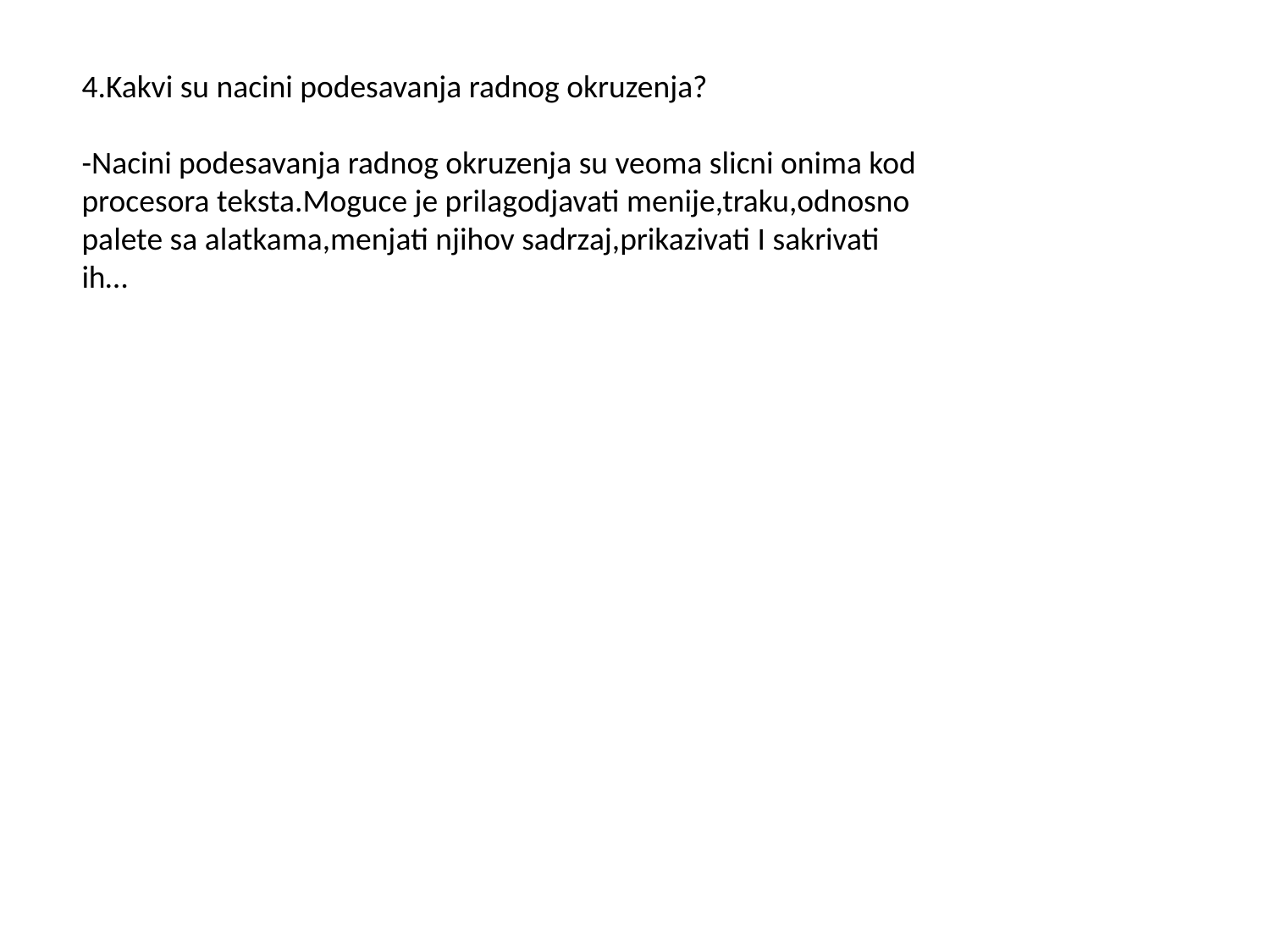

4.Kakvi su nacini podesavanja radnog okruzenja?
-Nacini podesavanja radnog okruzenja su veoma slicni onima kod procesora teksta.Moguce je prilagodjavati menije,traku,odnosno palete sa alatkama,menjati njihov sadrzaj,prikazivati I sakrivati ih…